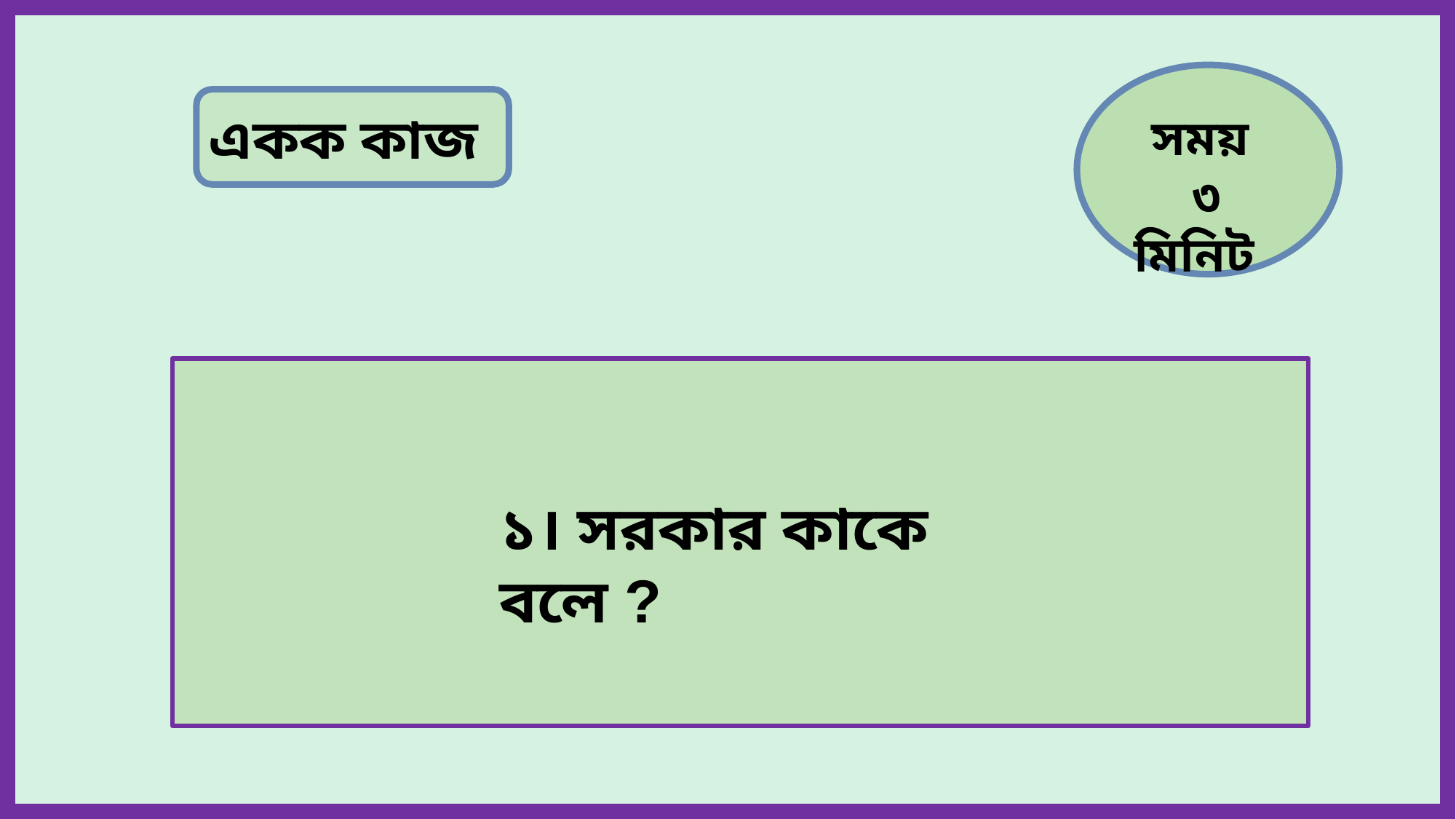

একক কাজ
সময়
 ৩ মিনিট

১। সরকার কাকে বলে ?